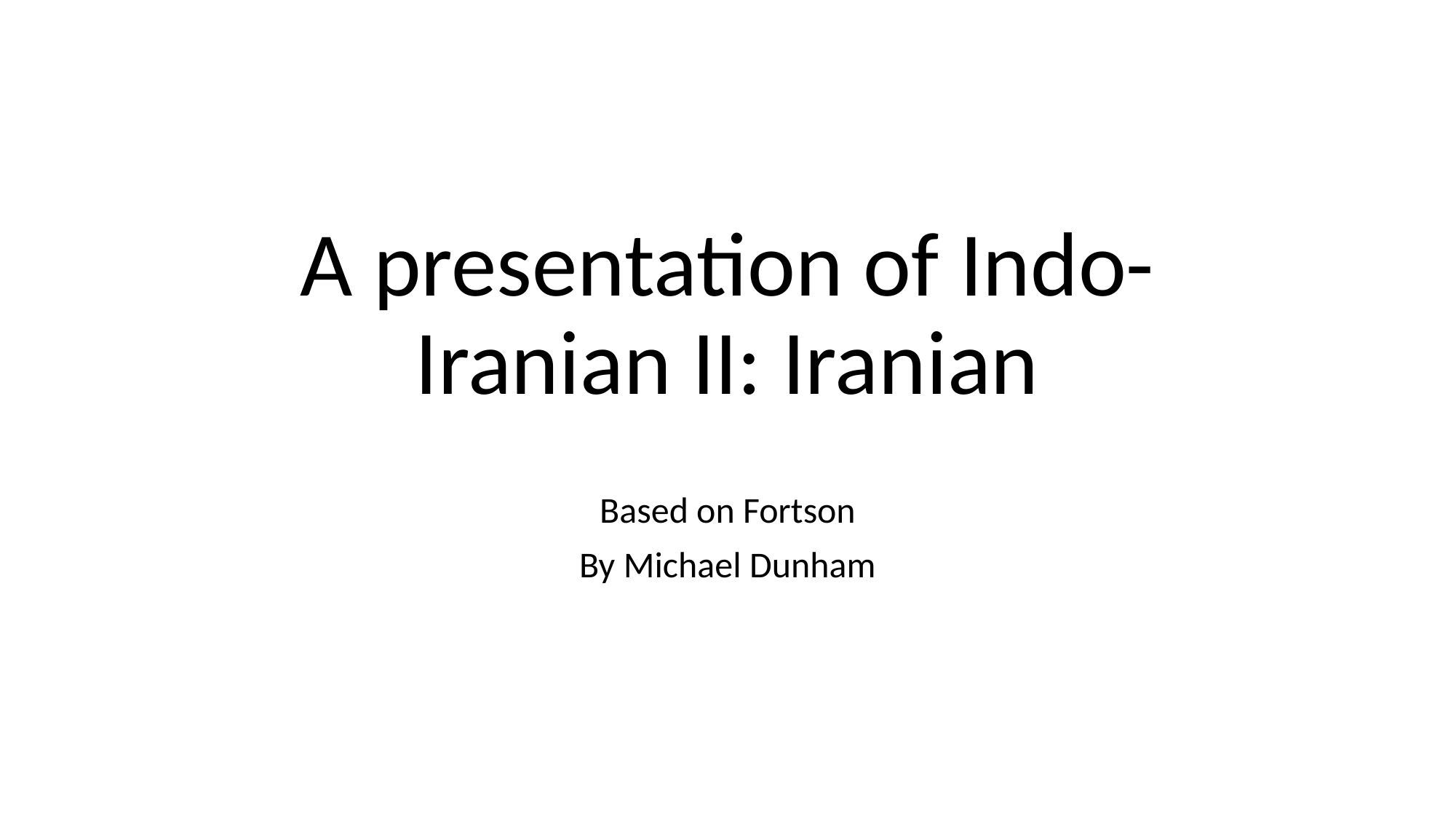

# A presentation of Indo-Iranian II: Iranian
Based on Fortson
By Michael Dunham